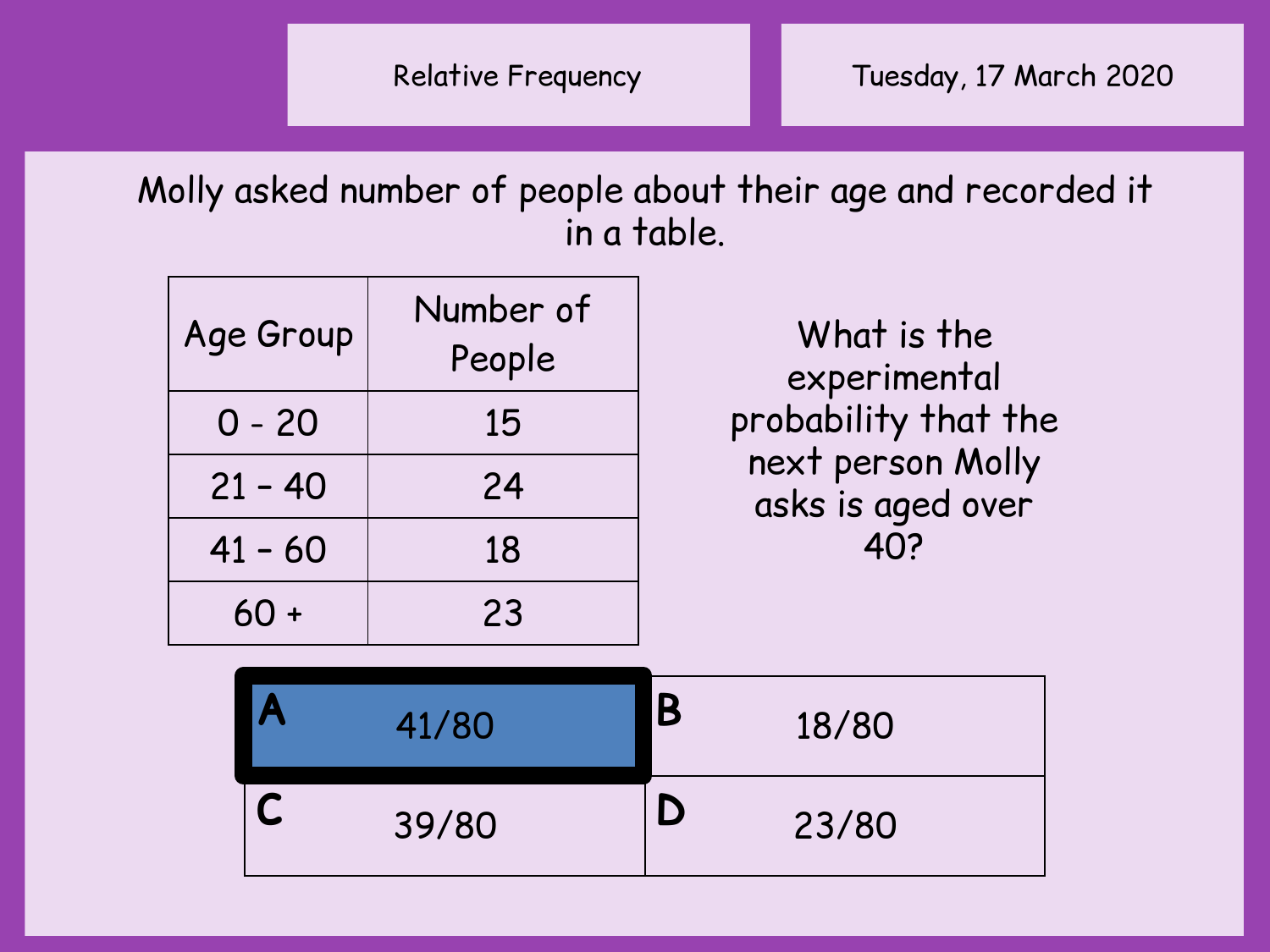

Molly asked number of people about their age and recorded it in a table.
| Age Group | Number of People |
| --- | --- |
| 0 - 20 | 15 |
| 21 – 40 | 24 |
| 41 – 60 | 18 |
| 60 + | 23 |
What is the experimental probability that the next person Molly asks is aged over 40?

B
A
| 41/80 | 18/80 |
| --- | --- |
| 39/80 | 23/80 |
C
D